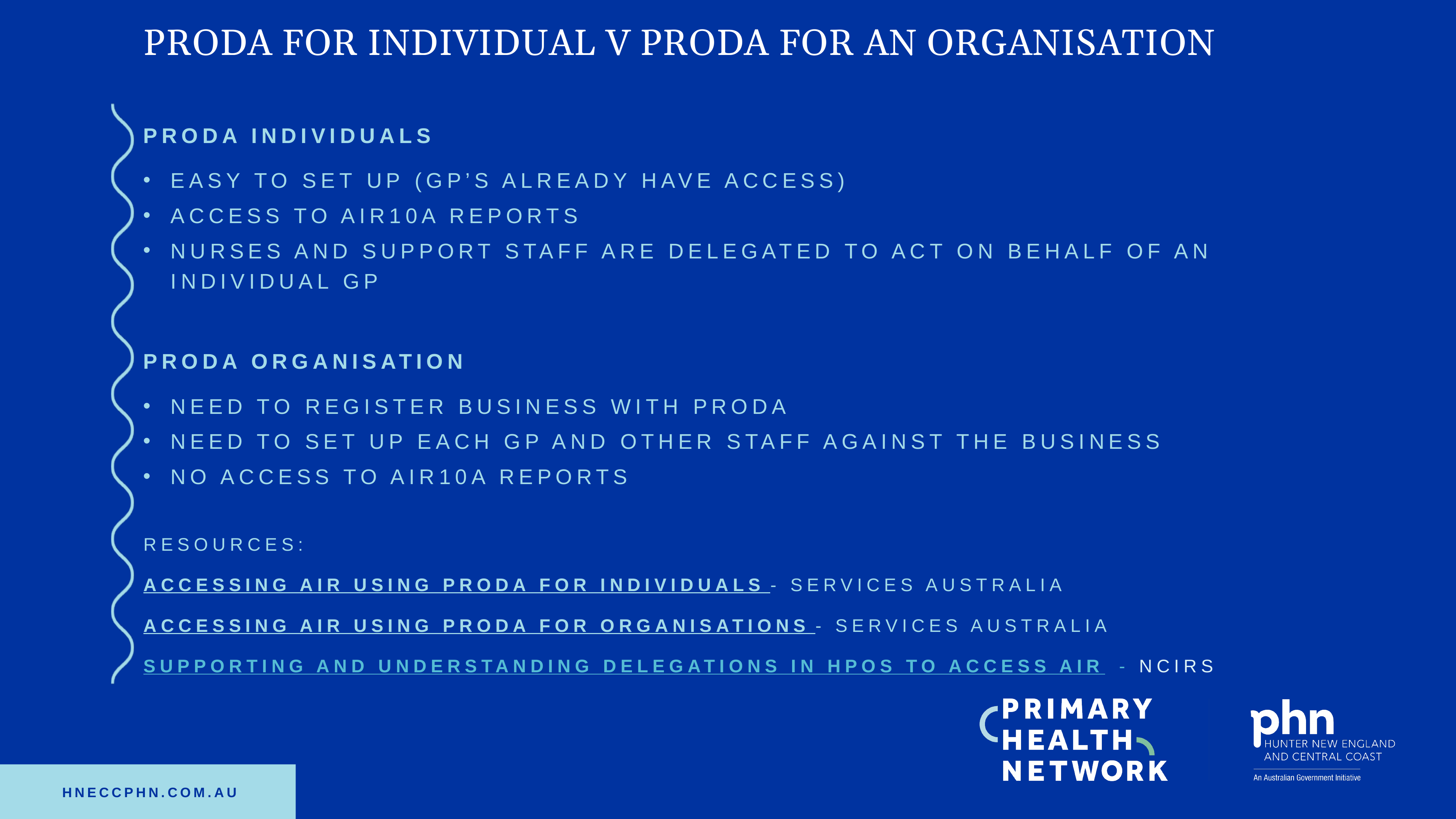

PRODA FOR INDIVIDUAL V PRODA FOR AN ORGANISATION

PRODA INDIVIDUALS
Easy to set up (GP’s already have access)
Access to air10a reports
Nurses and support staff ARE DELEGATED TO act on behalf of an individual gp

PRODA ORGANISATION
Need to register business with proda
Need to set up each gp and other staff against the business
No access to air10a reports

Resources:
Accessing AIR using PRODA for individuals - Services Australia
Accessing AIR using PRODA for organisations - Services Australia
Supporting and understanding delegations in HPOS to access AIR  - NCIRS